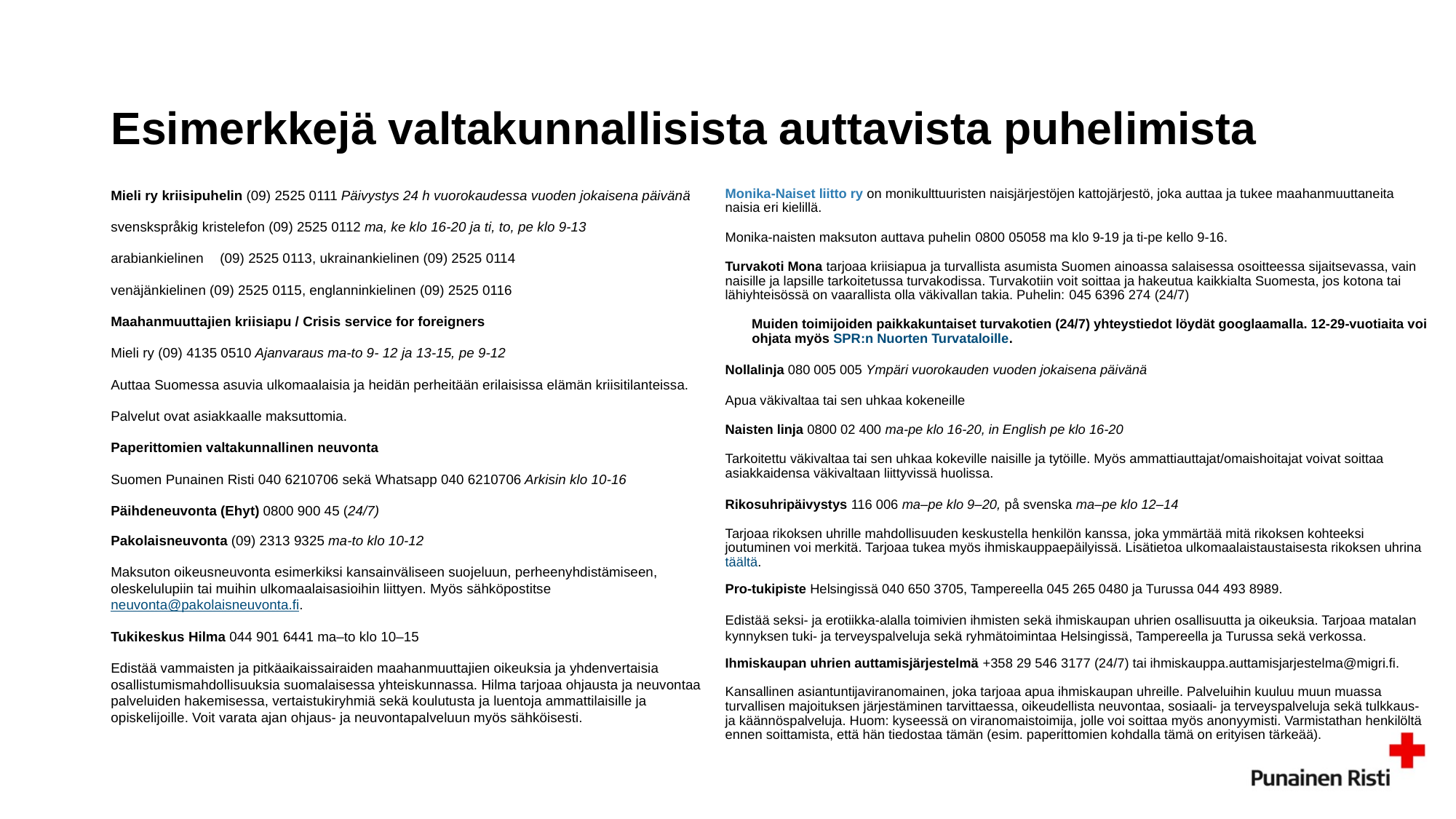

# Esimerkkejä valtakunnallisista auttavista puhelimista
Mieli ry kriisipuhelin (09) 2525 0111 Päivystys 24 h vuorokaudessa vuoden jokaisena päivänä
svenskspråkig kristelefon (09) 2525 0112 ma, ke klo 16-20 ja ti, to, pe klo 9-13
arabiankielinen	(09) 2525 0113, ukrainankielinen (09) 2525 0114
venäjänkielinen (09) 2525 0115, englanninkielinen (09) 2525 0116
Maahanmuuttajien kriisiapu / Crisis service for foreigners
Mieli ry (09) 4135 0510 Ajanvaraus ma-to 9- 12 ja 13-15, pe 9-12
Auttaa Suomessa asuvia ulkomaalaisia ja heidän perheitään erilaisissa elämän kriisitilanteissa.
Palvelut ovat asiakkaalle maksuttomia.
Paperittomien valtakunnallinen neuvonta
Suomen Punainen Risti 040 6210706 sekä Whatsapp 040 6210706 Arkisin klo 10-16
Päihdeneuvonta (Ehyt) 0800 900 45 (24/7)
Pakolaisneuvonta (09) 2313 9325 ma-to klo 10-12
Maksuton oikeusneuvonta esimerkiksi kansainväliseen suojeluun, perheenyhdistämiseen, oleskelulupiin tai muihin ulkomaalaisasioihin liittyen. Myös sähköpostitse neuvonta@pakolaisneuvonta.fi.
Tukikeskus Hilma 044 901 6441 ma–to klo 10–15
Edistää vammaisten ja pitkäaikaissairaiden maahanmuuttajien oikeuksia ja yhdenvertaisia osallistumismahdollisuuksia suomalaisessa yhteiskunnassa. Hilma tarjoaa ohjausta ja neuvontaa palveluiden hakemisessa, vertaistukiryhmiä sekä koulutusta ja luentoja ammattilaisille ja opiskelijoille. Voit varata ajan ohjaus- ja neuvontapalveluun myös sähköisesti.

Monika-Naiset liitto ry on monikulttuuristen naisjärjestöjen kattojärjestö, joka auttaa ja tukee maahanmuuttaneita naisia eri kielillä.
Monika-naisten maksuton auttava puhelin 0800 05058 ma klo 9-19 ja ti-pe kello 9-16.
Turvakoti Mona tarjoaa kriisiapua ja turvallista asumista Suomen ainoassa salaisessa osoitteessa sijaitsevassa, vain naisille ja lapsille tarkoitetussa turvakodissa. Turvakotiin voit soittaa ja hakeutua kaikkialta Suomesta, jos kotona tai lähiyhteisössä on vaarallista olla väkivallan takia. Puhelin: 045 6396 274 (24/7)
  Muiden toimijoiden paikkakuntaiset turvakotien (24/7) yhteystiedot löydät googlaamalla. 12-29-vuotiaita voi ohjata myös SPR:n Nuorten Turvataloille.
Nollalinja 080 005 005 Ympäri vuorokauden vuoden jokaisena päivänä
Apua väkivaltaa tai sen uhkaa kokeneille
Naisten linja 0800 02 400 ma-pe klo 16-20, in English pe klo 16-20
Tarkoitettu väkivaltaa tai sen uhkaa kokeville naisille ja tytöille. Myös ammattiauttajat/omaishoitajat voivat soittaa asiakkaidensa väkivaltaan liittyvissä huolissa.
Rikosuhripäivystys 116 006 ma–pe klo 9–20, på svenska ma–pe klo 12–14
Tarjoaa rikoksen uhrille mahdollisuuden keskustella henkilön kanssa, joka ymmärtää mitä rikoksen kohteeksi joutuminen voi merkitä. Tarjoaa tukea myös ihmiskauppaepäilyissä. Lisätietoa ulkomaalaistaustaisesta rikoksen uhrina täältä.
Pro-tukipiste Helsingissä 040 650 3705, Tampereella 045 265 0480 ja Turussa 044 493 8989.

Edistää seksi- ja erotiikka-alalla toimivien ihmisten sekä ihmiskaupan uhrien osallisuutta ja oikeuksia. Tarjoaa matalan kynnyksen tuki- ja terveyspalveluja sekä ryhmätoimintaa Helsingissä, Tampereella ja Turussa sekä verkossa.
Ihmiskaupan uhrien auttamisjärjestelmä +358 29 546 3177 (24/7) tai ihmiskauppa.auttamisjarjestelma@migri.fi.
Kansallinen asiantuntijaviranomainen, joka tarjoaa apua ihmiskaupan uhreille. Palveluihin kuuluu muun muassa turvallisen majoituksen järjestäminen tarvittaessa, oikeudellista neuvontaa, sosiaali- ja terveyspalveluja sekä tulkkaus- ja käännöspalveluja. Huom: kyseessä on viranomaistoimija, jolle voi soittaa myös anonyymisti. Varmistathan henkilöltä ennen soittamista, että hän tiedostaa tämän (esim. paperittomien kohdalla tämä on erityisen tärkeää).